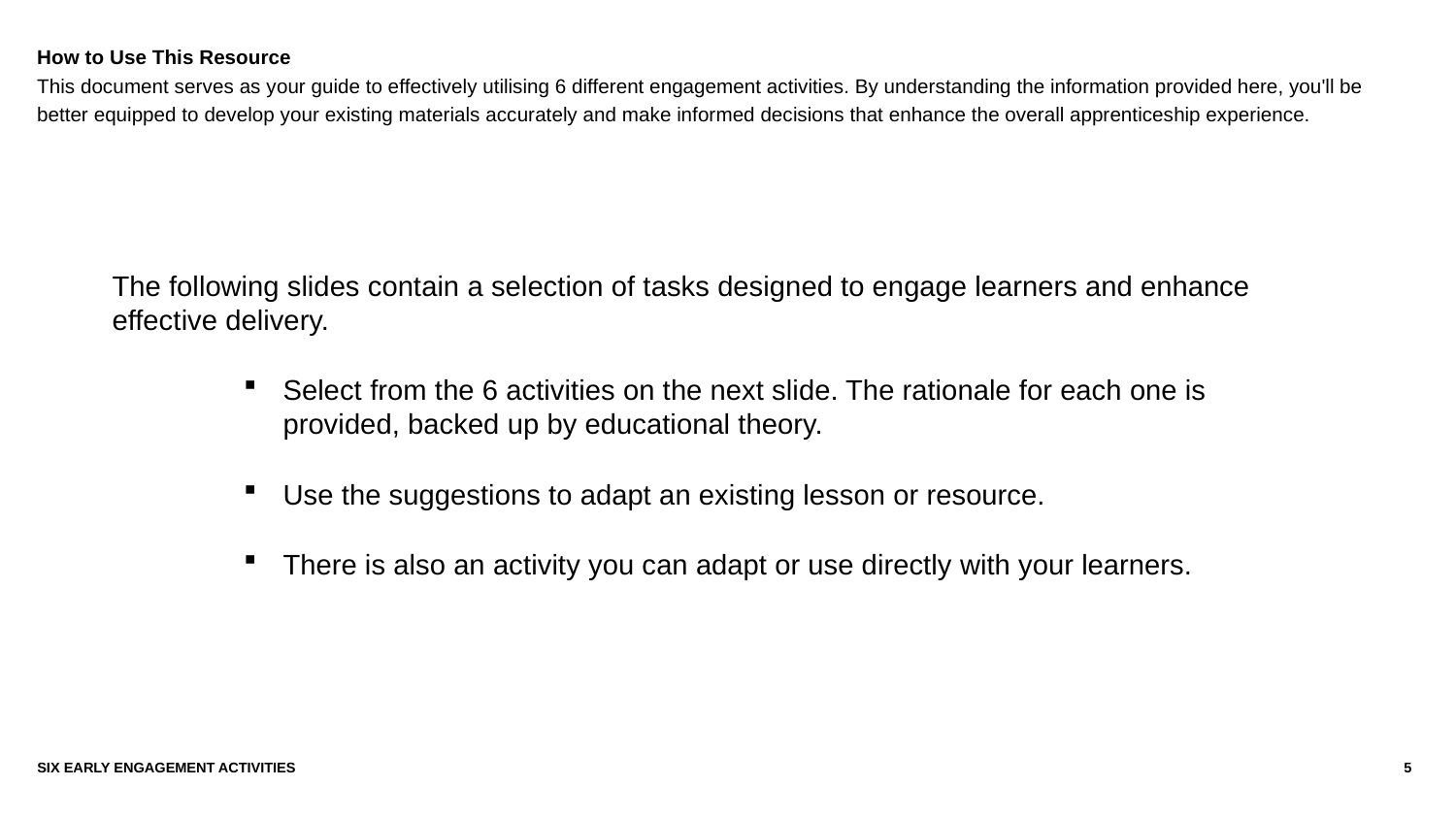

The following slides contain a selection of tasks designed to engage learners and enhance effective delivery.
Select from the 6 activities on the next slide. The rationale for each one is provided, backed up by educational theory.
Use the suggestions to adapt an existing lesson or resource.
There is also an activity you can adapt or use directly with your learners.
# How to Use This Resource
This document serves as your guide to effectively utilising 6 different engagement activities. By understanding the information provided here, you'll be better equipped to develop your existing materials accurately and make informed decisions that enhance the overall apprenticeship experience.
SIX EARLY ENGAGEMENT ACTIVITIES
5